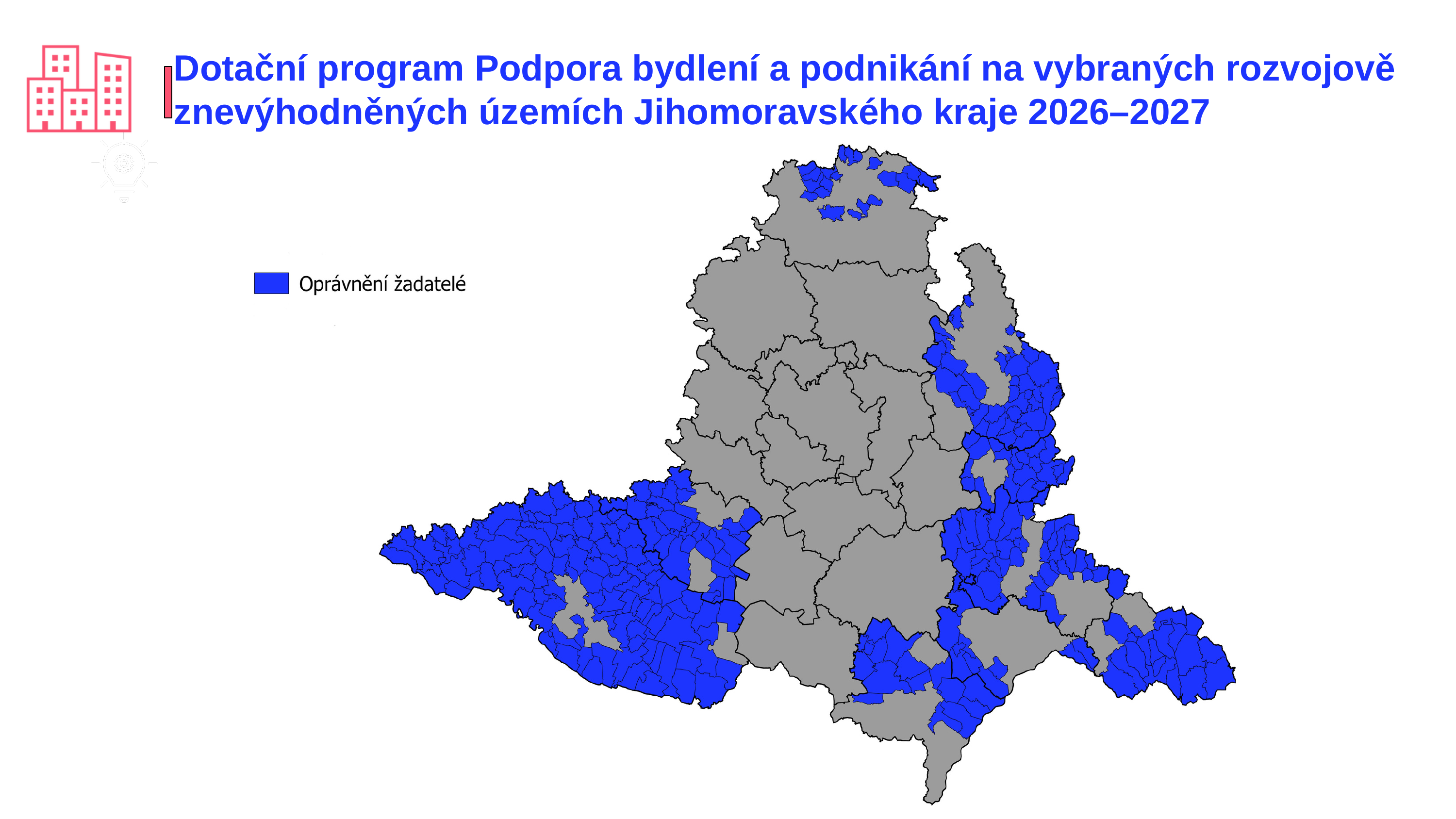

Dotační program Podpora bydlení a podnikání na vybraných rozvojově znevýhodněných územích Jihomoravského kraje 2026–2027